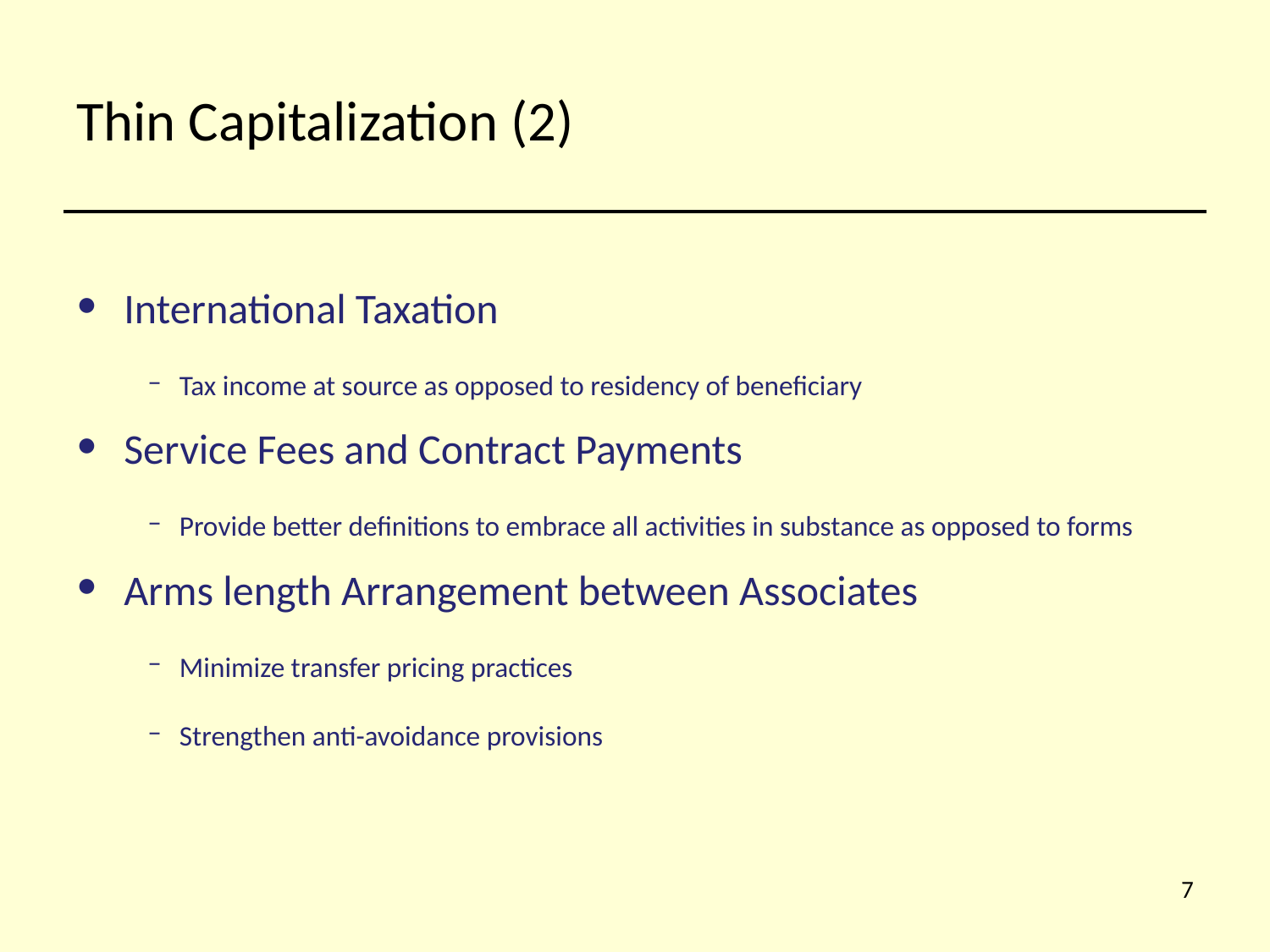

# Thin Capitalization (2)
International Taxation
Tax income at source as opposed to residency of beneficiary
Service Fees and Contract Payments
Provide better definitions to embrace all activities in substance as opposed to forms
Arms length Arrangement between Associates
Minimize transfer pricing practices
Strengthen anti-avoidance provisions
7